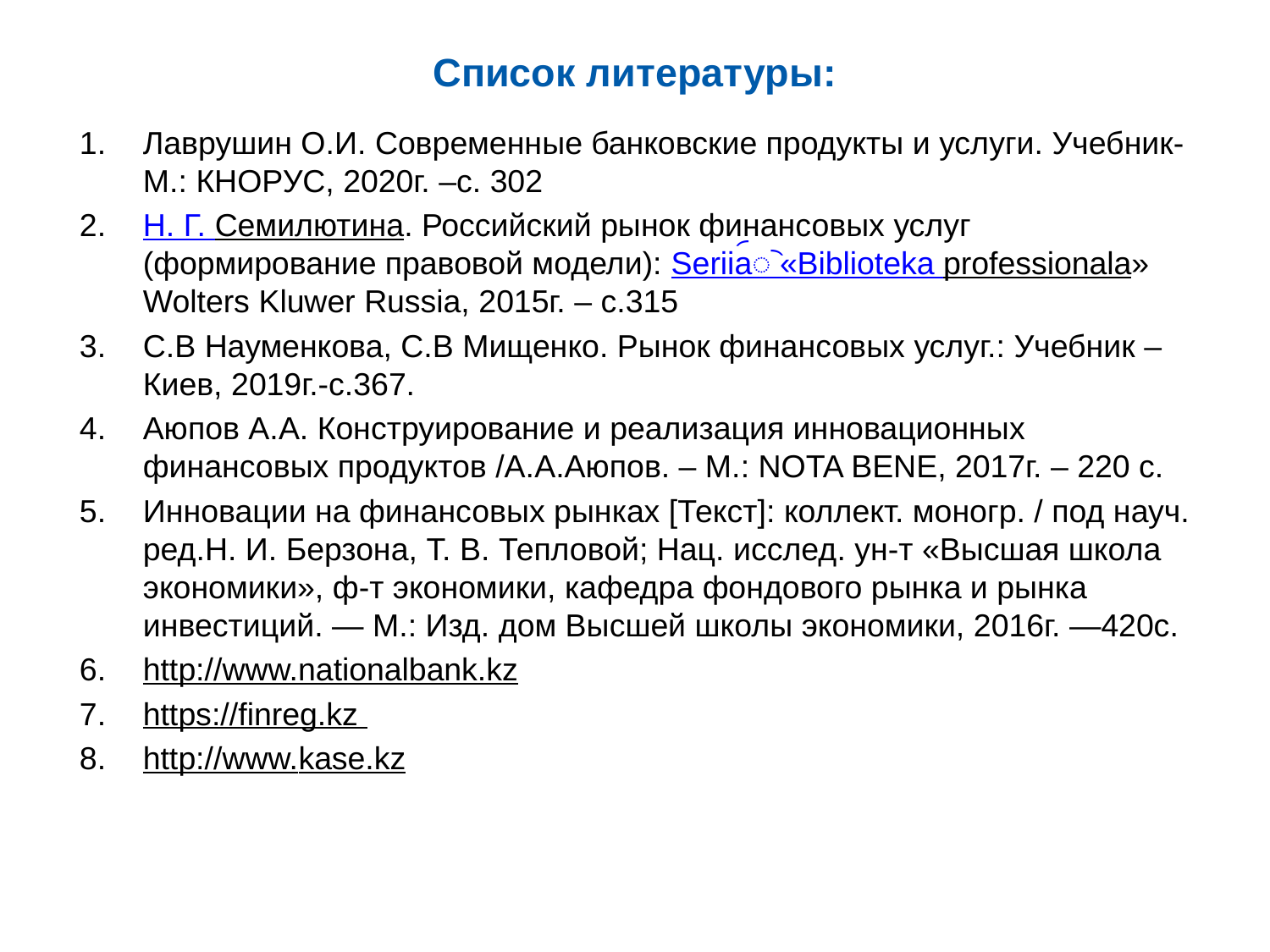

# Список литературы:
Лаврушин О.И. Современные банковские продукты и услуги. Учебник- М.: КНОРУС, 2020г. –с. 302
Н. Г. Семилютина. Российский рынок финансовых услуг (формирование правовой модели): Serii︠a︡ «Biblioteka professionala» Wolters Kluwer Russia, 2015г. – с.315
С.В Науменкова, С.В Мищенко. Рынок финансовых услуг.: Учебник – Киев, 2019г.-с.367.
Аюпов А.А. Конструирование и реализация инновационных финансовых продуктов /А.А.Аюпов. – М.: NOTA BENE, 2017г. – 220 с.
Инновации на финансовых рынках [Текст]: коллект. моногр. / под науч. ред.Н. И. Берзона, Т. В. Тепловой; Нац. исслед. ун-т «Высшая школа экономики», ф-т экономики, кафедра фондового рынка и рынка инвестиций. — М.: Изд. дом Высшей школы экономики, 2016г. —420с.
http://www.nationalbank.kz
https://finreg.kz
http://www.kase.kz